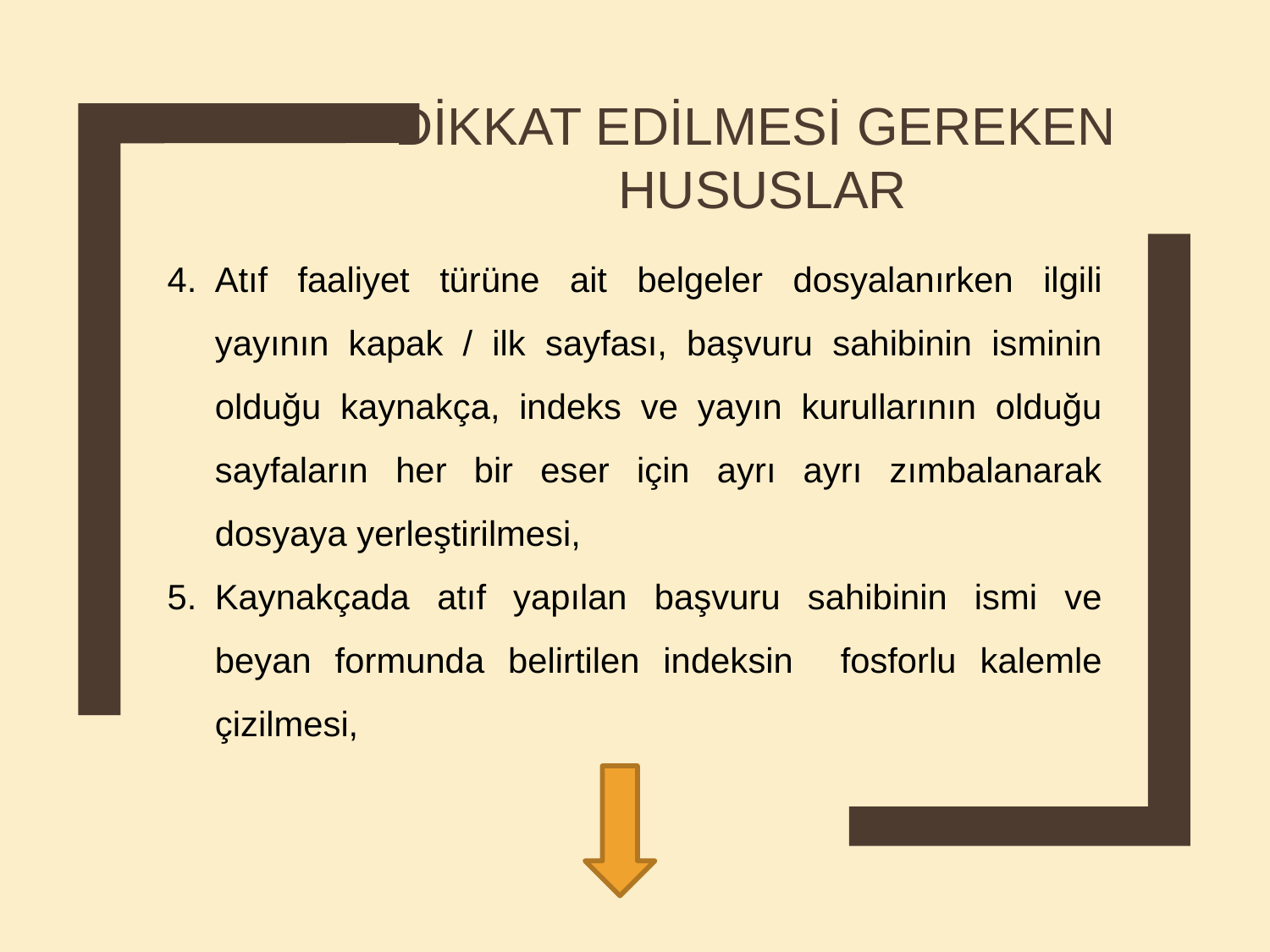

Dikkat edilmesi gereken
 hususlar
Atıf faaliyet türüne ait belgeler dosyalanırken ilgili yayının kapak / ilk sayfası, başvuru sahibinin isminin olduğu kaynakça, indeks ve yayın kurullarının olduğu sayfaların her bir eser için ayrı ayrı zımbalanarak dosyaya yerleştirilmesi,
Kaynakçada atıf yapılan başvuru sahibinin ismi ve beyan formunda belirtilen indeksin  fosforlu kalemle çizilmesi,